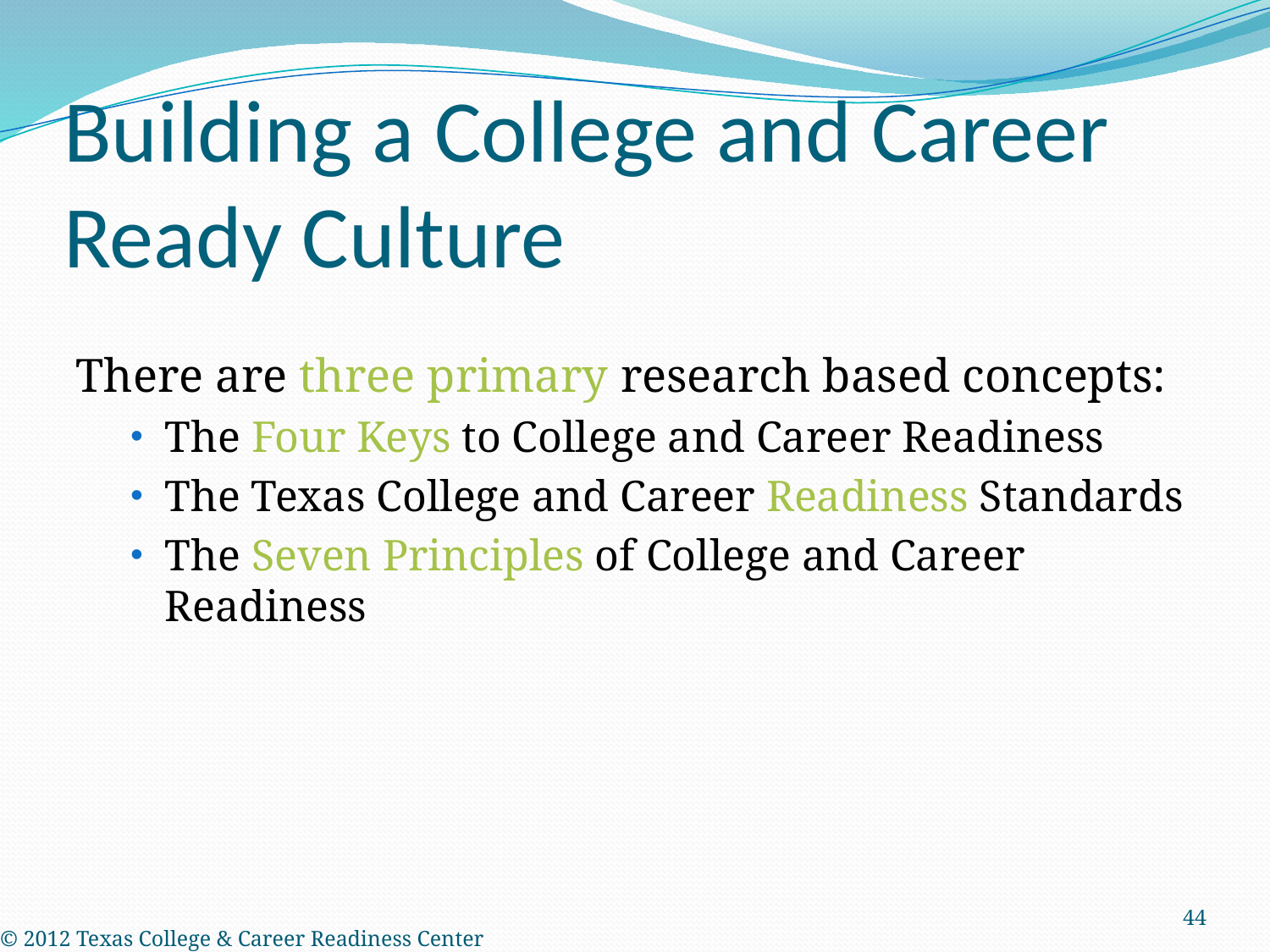

# Building a College and Career Ready Culture
There are three primary research based concepts:
The Four Keys to College and Career Readiness
The Texas College and Career Readiness Standards
The Seven Principles of College and Career Readiness
44
© 2012 Texas College & Career Readiness Center